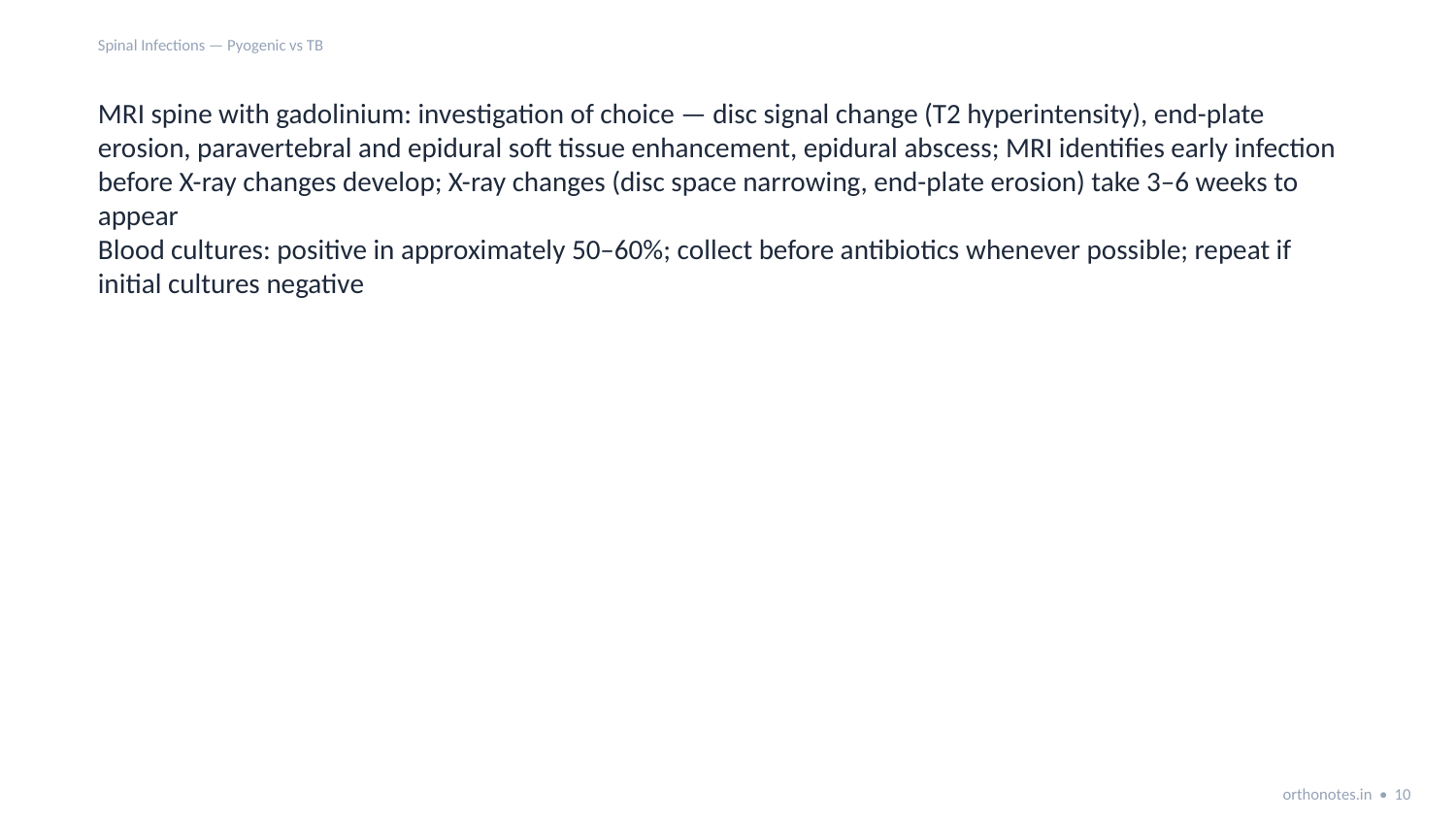

Spinal Infections — Pyogenic vs TB
MRI spine with gadolinium: investigation of choice — disc signal change (T2 hyperintensity), end-plate erosion, paravertebral and epidural soft tissue enhancement, epidural abscess; MRI identifies early infection before X-ray changes develop; X-ray changes (disc space narrowing, end-plate erosion) take 3–6 weeks to appear
Blood cultures: positive in approximately 50–60%; collect before antibiotics whenever possible; repeat if initial cultures negative
orthonotes.in  •  10